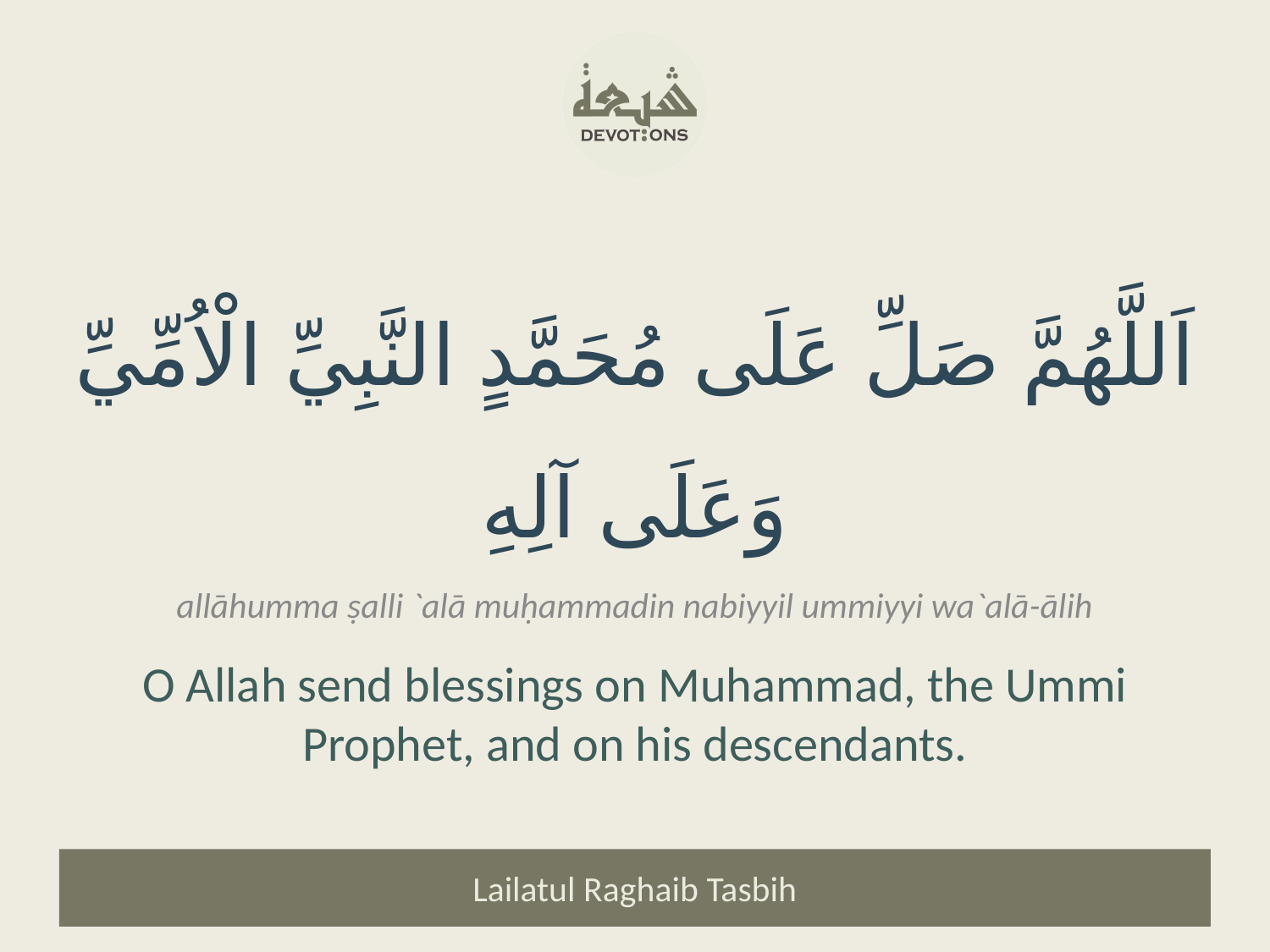

اَللَّهُمَّ صَلِّ عَلَى مُحَمَّدٍ النَّبِيِّ الْاُمِّيِّ وَعَلَى آلِهِ
allāhumma ṣalli `alā muḥammadin nabiyyil ummiyyi wa`alā-ālih
O Allah send blessings on Muhammad, the Ummi Prophet, and on his descendants.
Lailatul Raghaib Tasbih